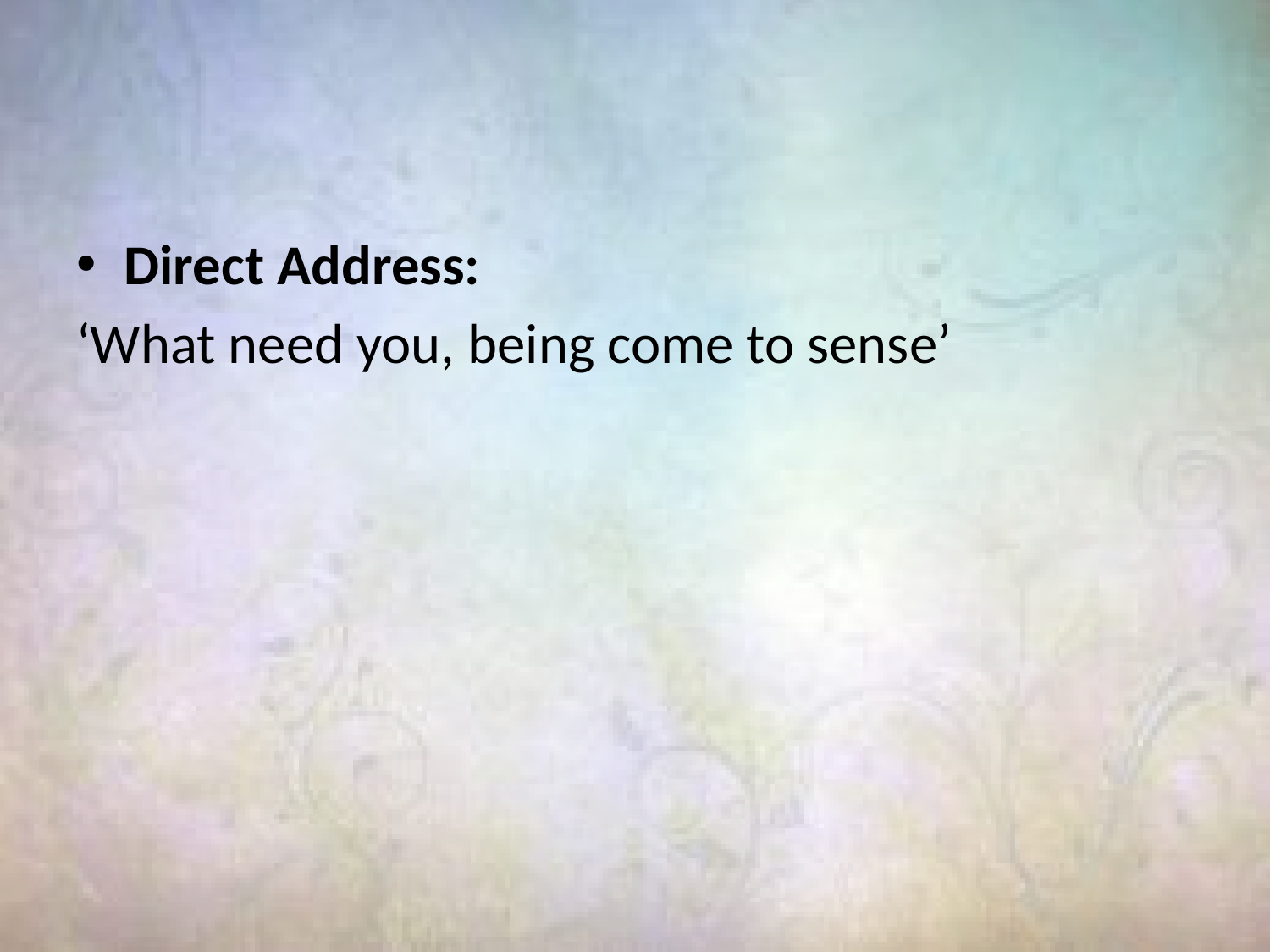

#
Direct Address:
‘What need you, being come to sense’